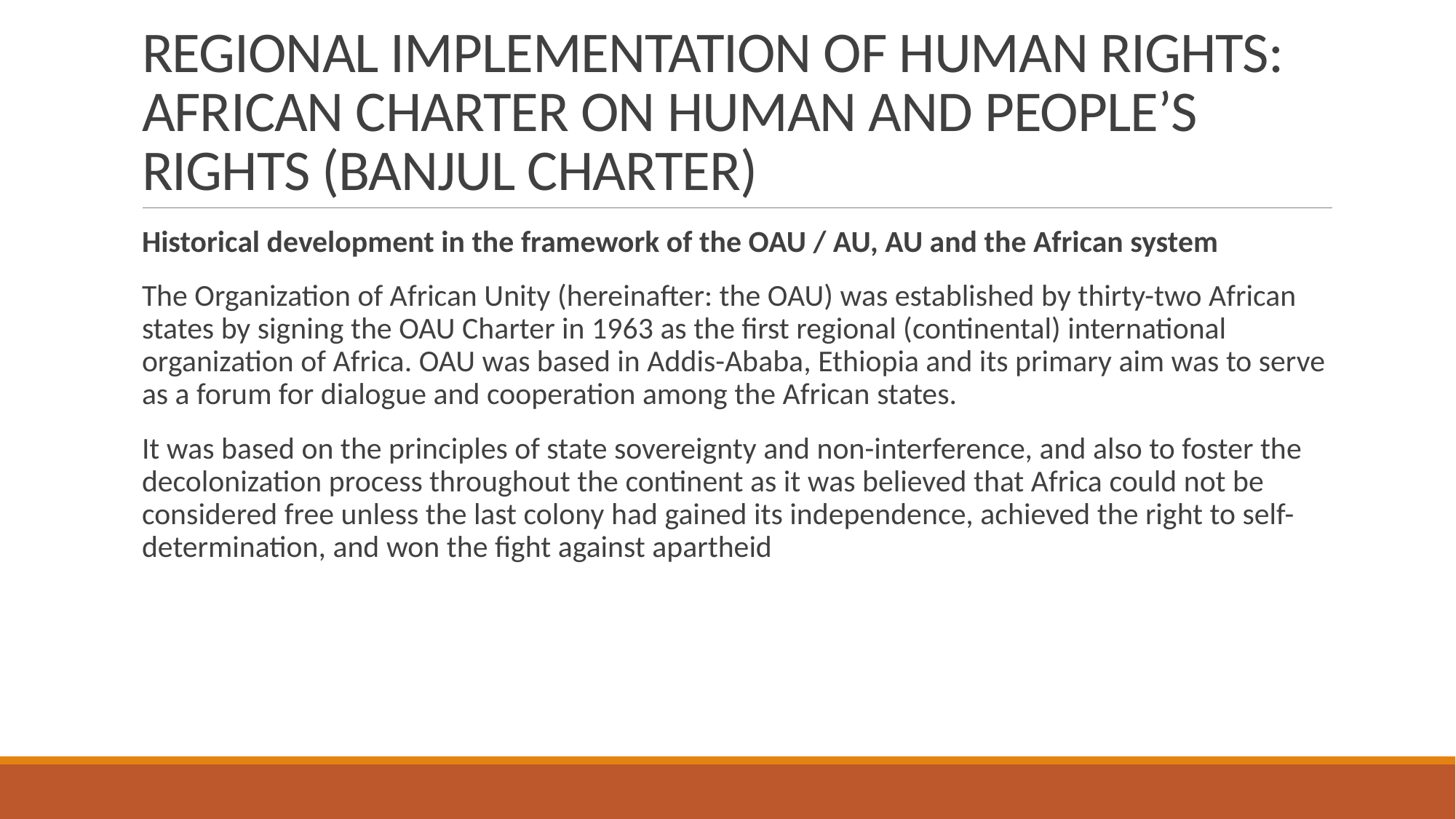

# REGIONAL IMPLEMENTATION OF HUMAN RIGHTS: AFRICAN CHARTER ON HUMAN AND PEOPLE’S RIGHTS (BANJUL CHARTER)
Historical development in the framework of the OAU / AU, AU and the African system
The Organization of African Unity (hereinafter: the OAU) was established by thirty-two African states by signing the OAU Charter in 1963 as the first regional (continental) international organization of Africa. OAU was based in Addis-Ababa, Ethiopia and its primary aim was to serve as a forum for dialogue and cooperation among the African states.
It was based on the principles of state sovereignty and non-interference, and also to foster the decolonization process throughout the continent as it was believed that Africa could not be considered free unless the last colony had gained its independence, achieved the right to self-determination, and won the fight against apartheid